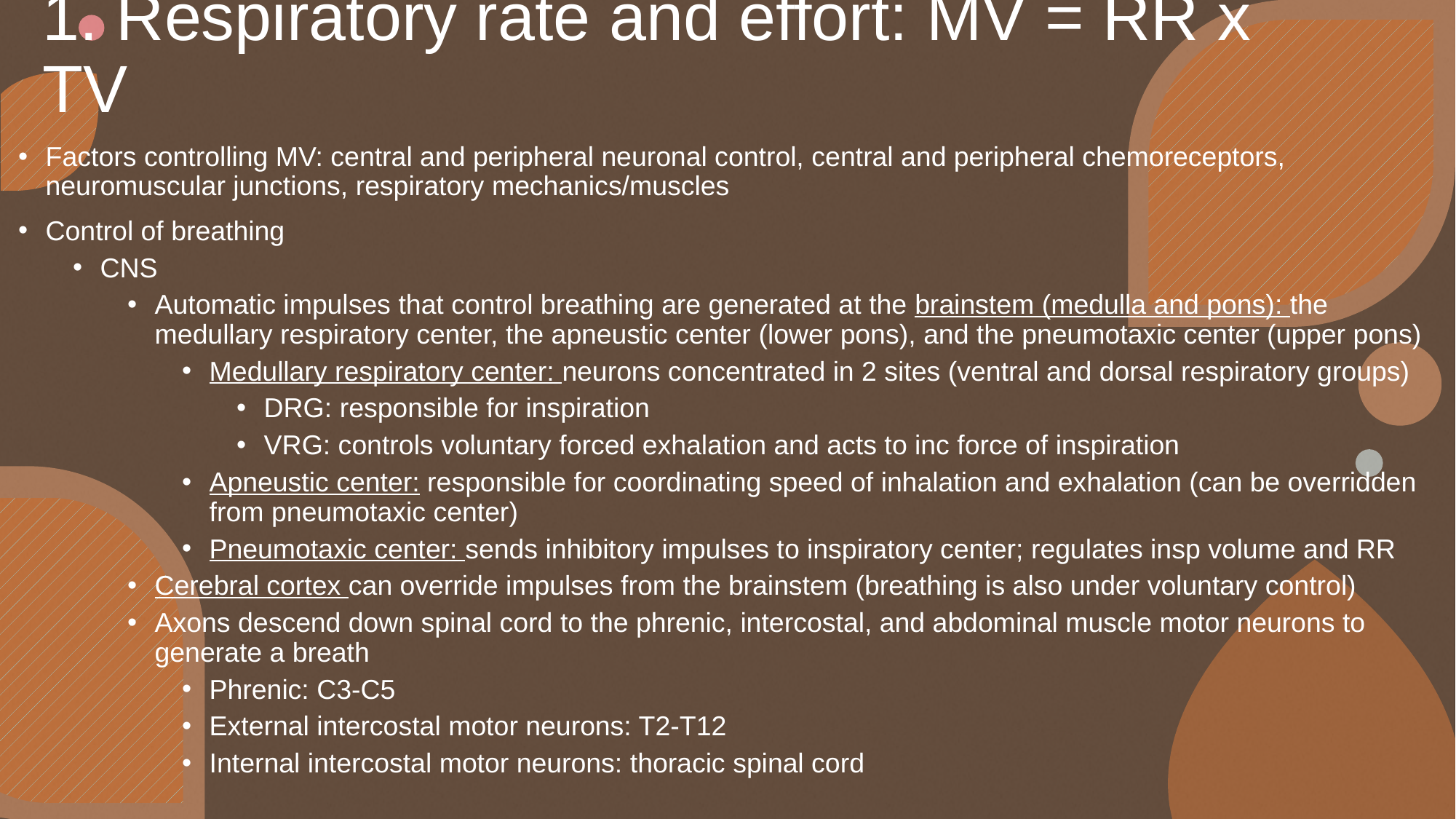

# 1. Respiratory rate and effort: MV = RR x TV

Factors controlling MV: central and peripheral neuronal control, central and peripheral chemoreceptors, neuromuscular junctions, respiratory mechanics/muscles
Control of breathing
CNS
Automatic impulses that control breathing are generated at the brainstem (medulla and pons): the medullary respiratory center, the apneustic center (lower pons), and the pneumotaxic center (upper pons)
Medullary respiratory center: neurons concentrated in 2 sites (ventral and dorsal respiratory groups)
DRG: responsible for inspiration
VRG: controls voluntary forced exhalation and acts to inc force of inspiration
Apneustic center: responsible for coordinating speed of inhalation and exhalation (can be overridden from pneumotaxic center)
Pneumotaxic center: sends inhibitory impulses to inspiratory center; regulates insp volume and RR
Cerebral cortex can override impulses from the brainstem (breathing is also under voluntary control)
Axons descend down spinal cord to the phrenic, intercostal, and abdominal muscle motor neurons to generate a breath
Phrenic: C3-C5
External intercostal motor neurons: T2-T12
Internal intercostal motor neurons: thoracic spinal cord